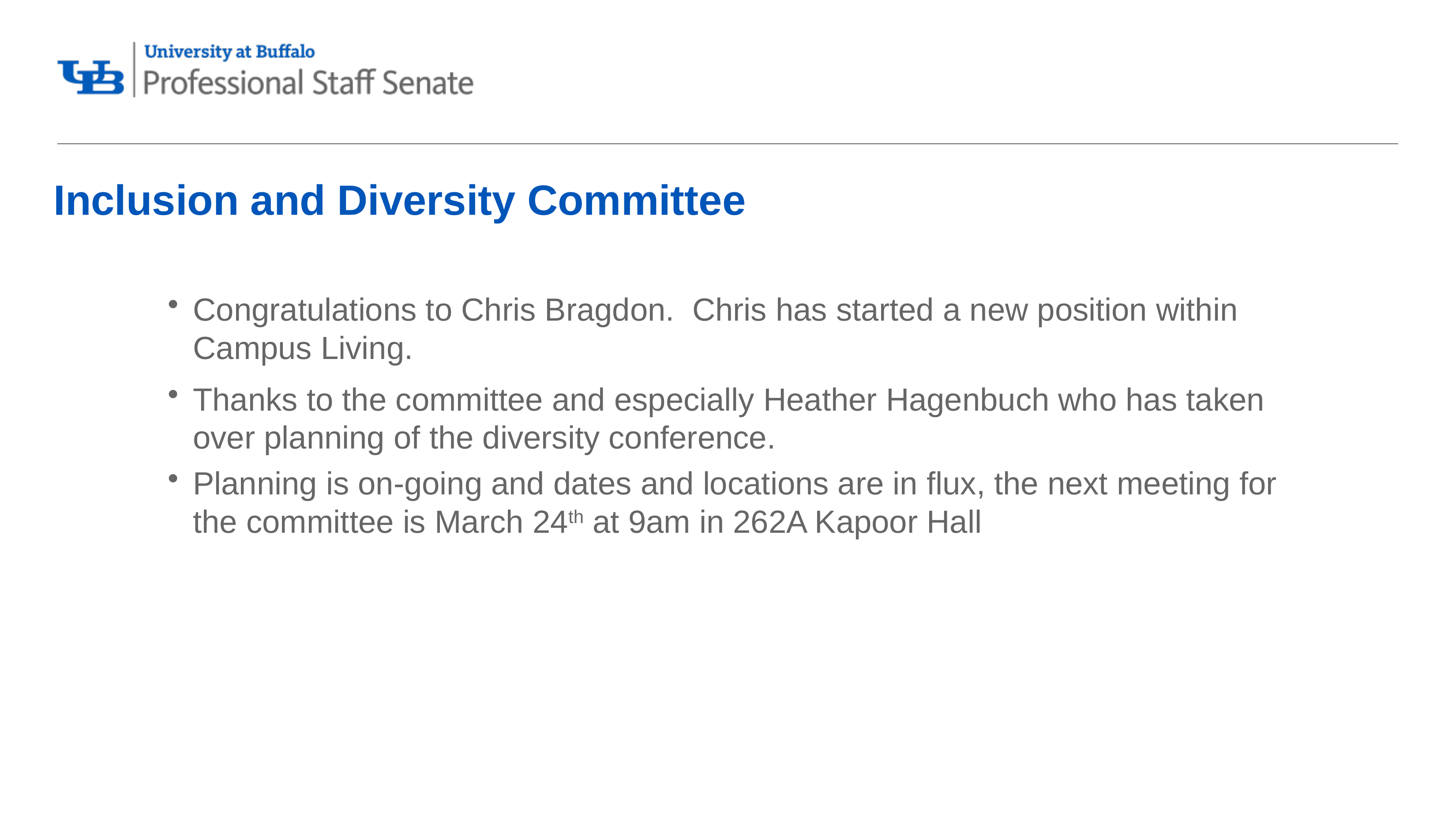

# Inclusion and Diversity Committee
Congratulations to Chris Bragdon.  Chris has started a new position within Campus Living.
Thanks to the committee and especially Heather Hagenbuch who has taken over planning of the diversity conference.
Planning is on-going and dates and locations are in flux, the next meeting for the committee is March 24th at 9am in 262A Kapoor Hall